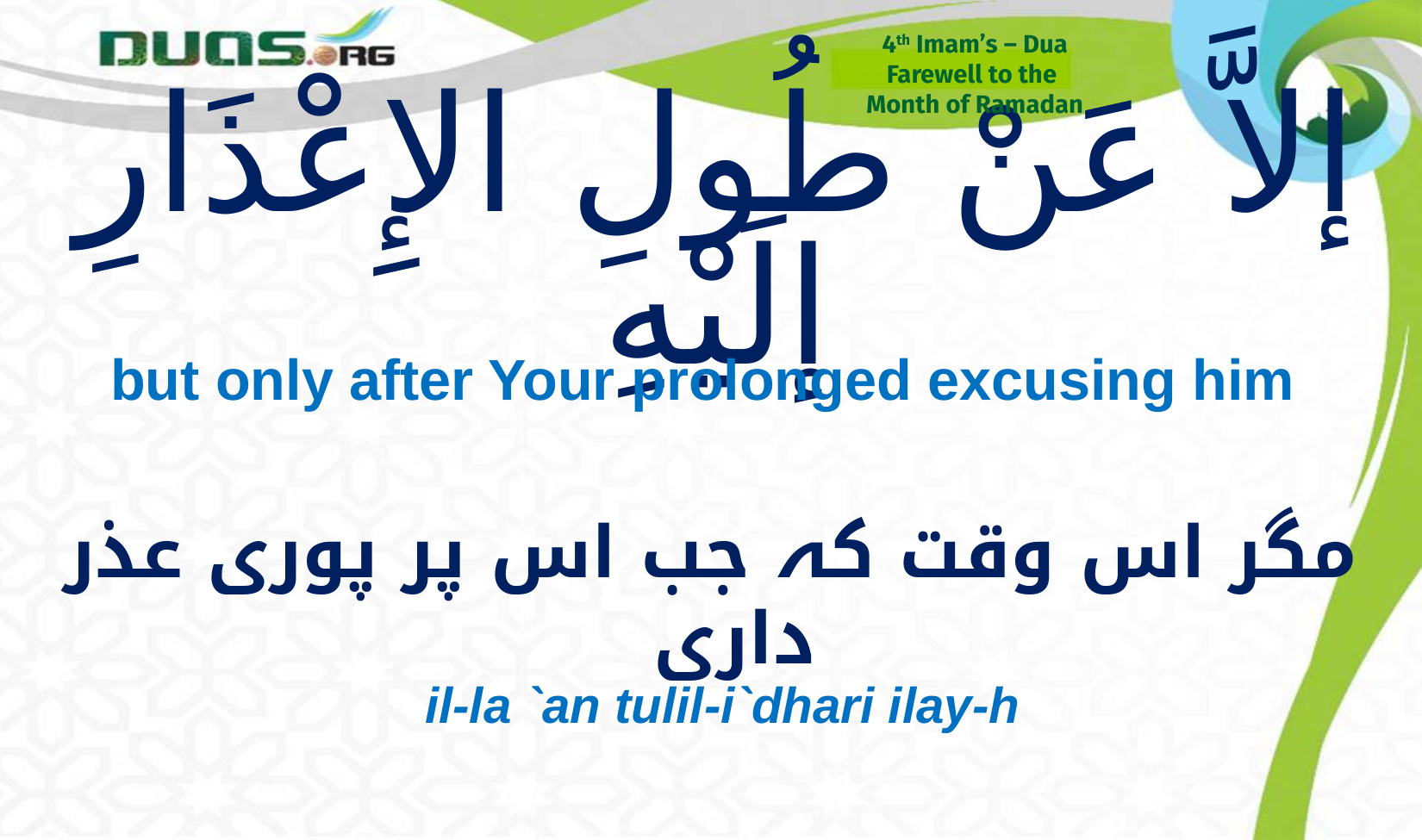

4th Imam’s – Dua
Farewell to the
Month of Ramadan

# إلاَّ عَنْ طُولِ الإِعْذَارِ إلَيْهِ
but only after Your prolonged excusing him

مگر اس وقت کہ جب اس پر پوری عذر داری

il-la `an tulil-i`dhari ilay-h